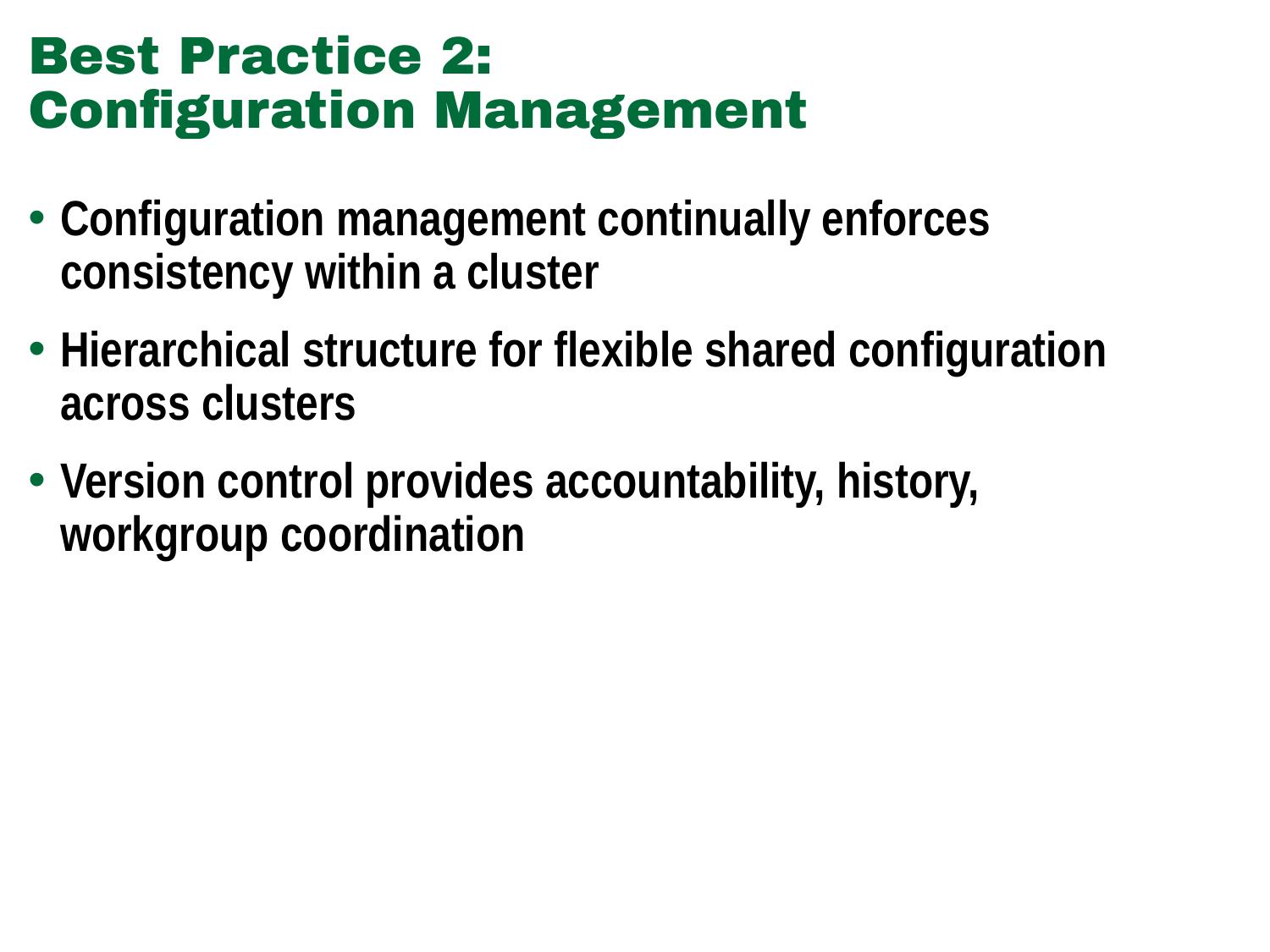

# Best Practice 2: Configuration Management
Configuration management continually enforces consistency within a cluster
Hierarchical structure for flexible shared configuration across clusters
Version control provides accountability, history, workgroup coordination